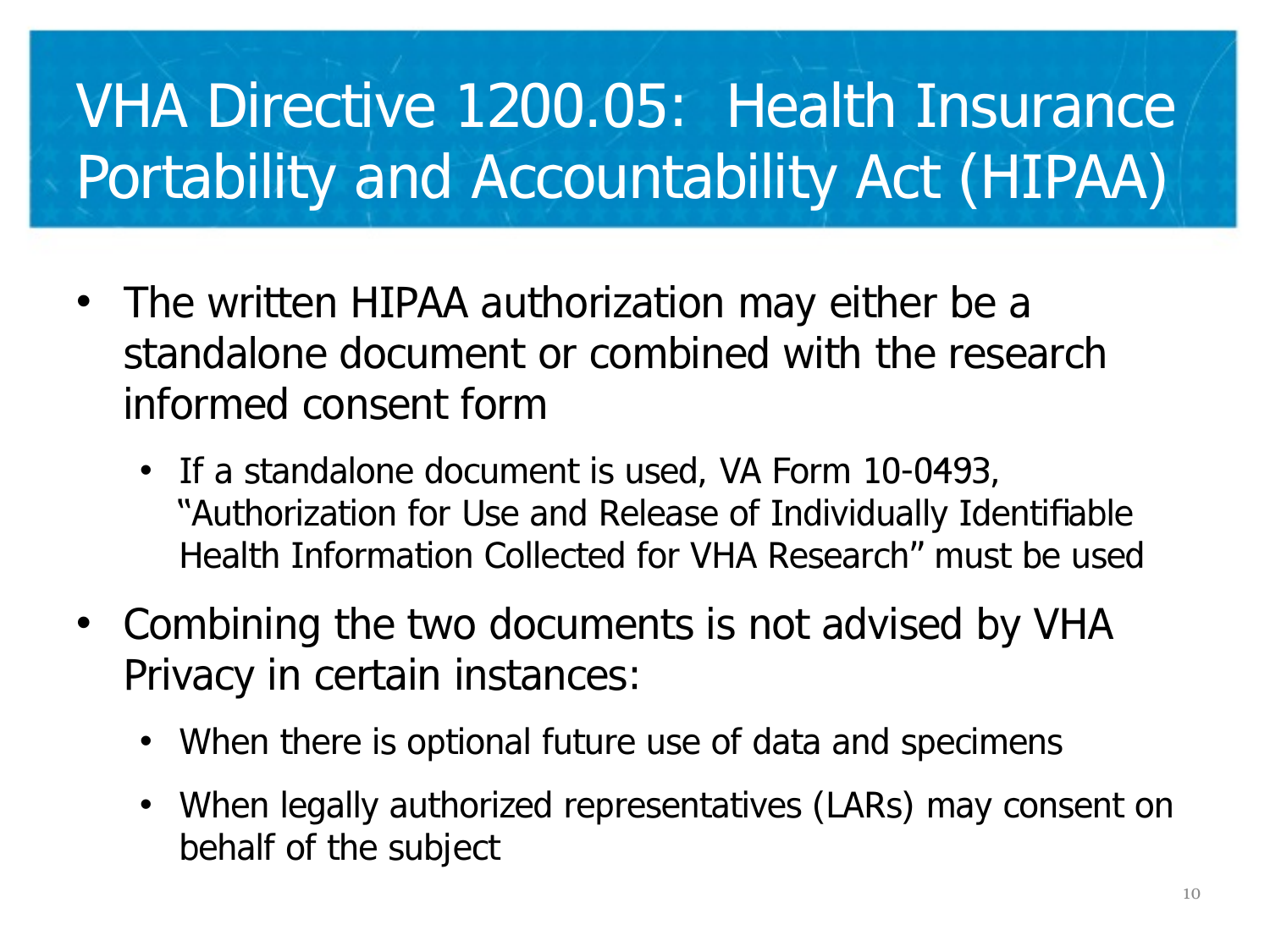

# VHA Directive 1200.05:  Health Insurance Portability and Accountability Act (HIPAA)
The written HIPAA authorization may either be a standalone document or combined with the research informed consent form
If a standalone document is used, VA Form 10-0493, “Authorization for Use and Release of Individually Identifiable Health Information Collected for VHA Research” must be used
Combining the two documents is not advised by VHA Privacy in certain instances:
When there is optional future use of data and specimens
When legally authorized representatives (LARs) may consent on behalf of the subject